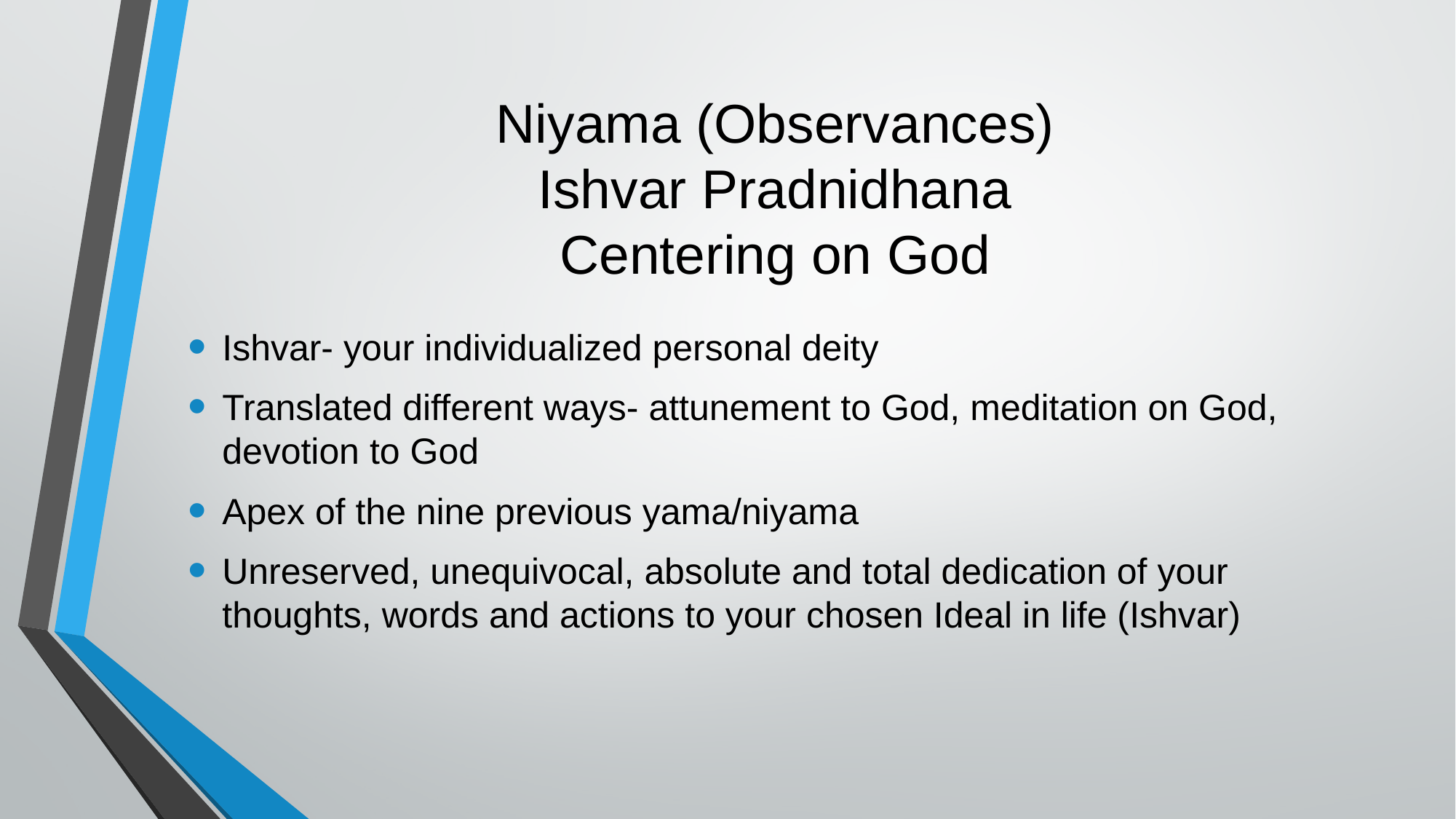

# Niyama (Observances) Ishvar Pradnidhana Centering on God
Ishvar- your individualized personal deity
Translated different ways- attunement to God, meditation on God, devotion to God
Apex of the nine previous yama/niyama
Unreserved, unequivocal, absolute and total dedication of your thoughts, words and actions to your chosen Ideal in life (Ishvar)